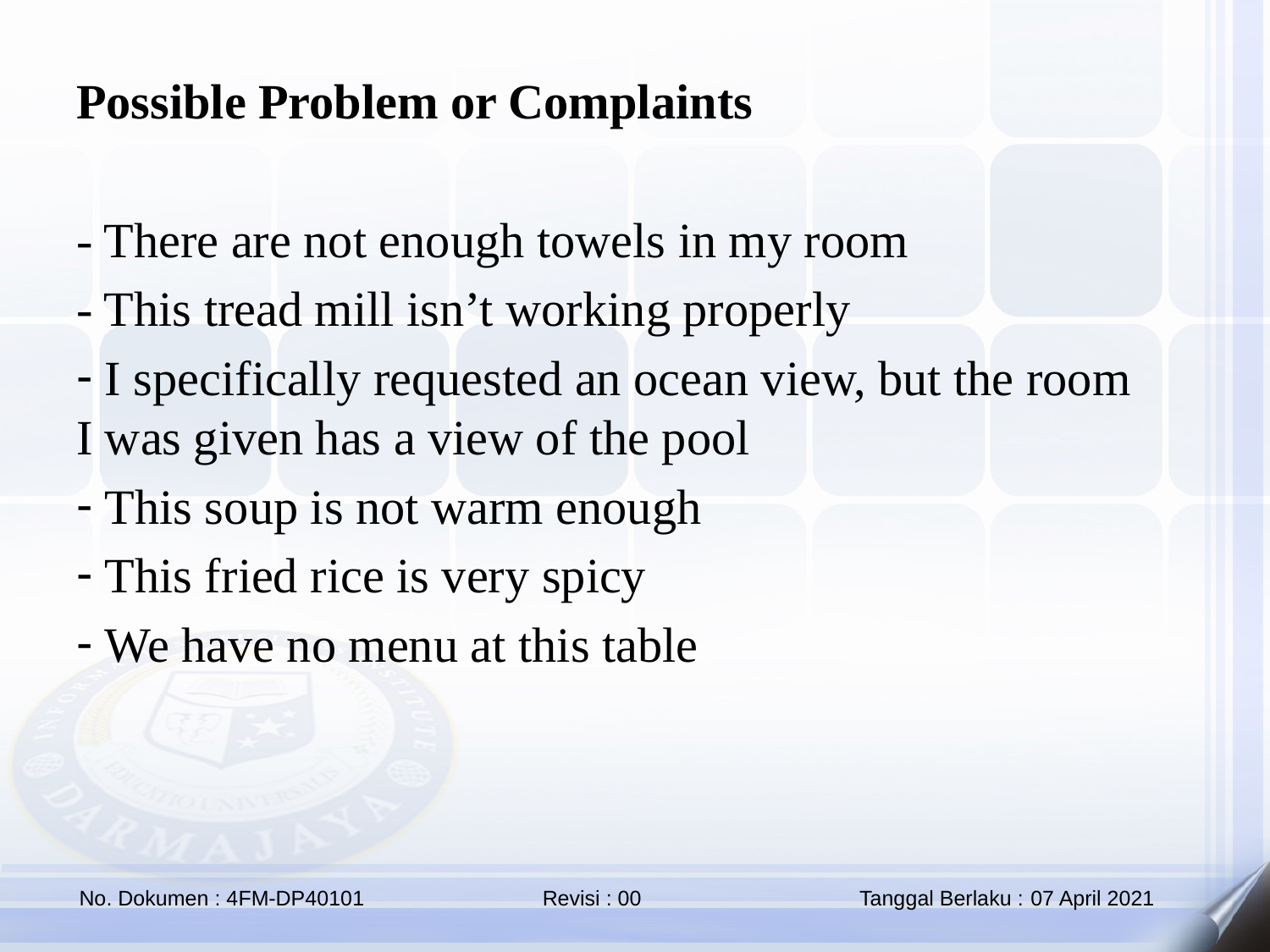

Possible Problem or Complaints

- There are not enough towels in my room
- This tread mill isn’t working properly
 I specifically requested an ocean view, but the room I was given has a view of the pool
 This soup is not warm enough
 This fried rice is very spicy
 We have no menu at this table